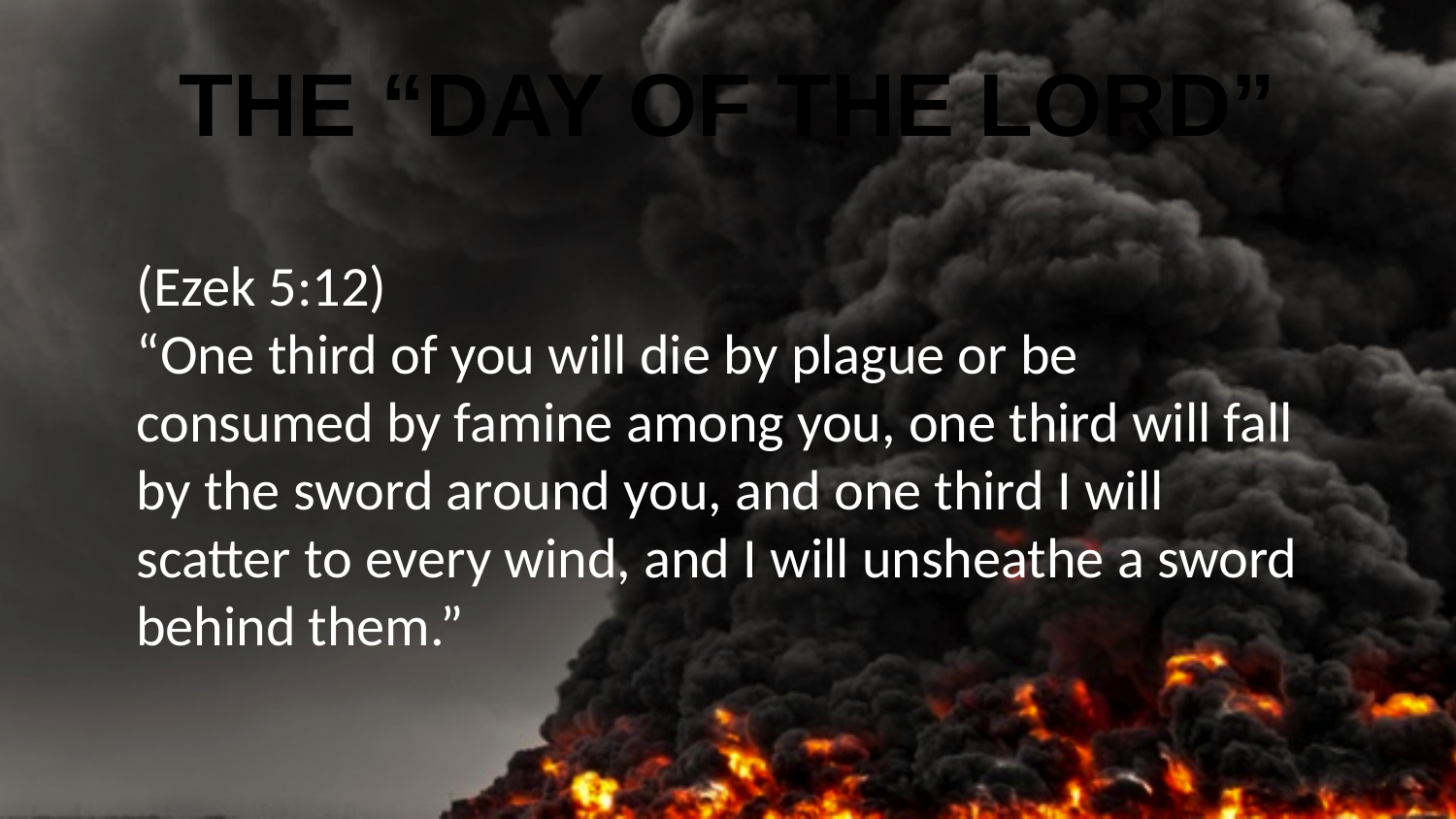

# The “Day of the Lord”
(Ezek 5:12)
“One third of you will die by plague or be consumed by famine among you, one third will fall by the sword around you, and one third I will scatter to every wind, and I will unsheathe a sword behind them.”